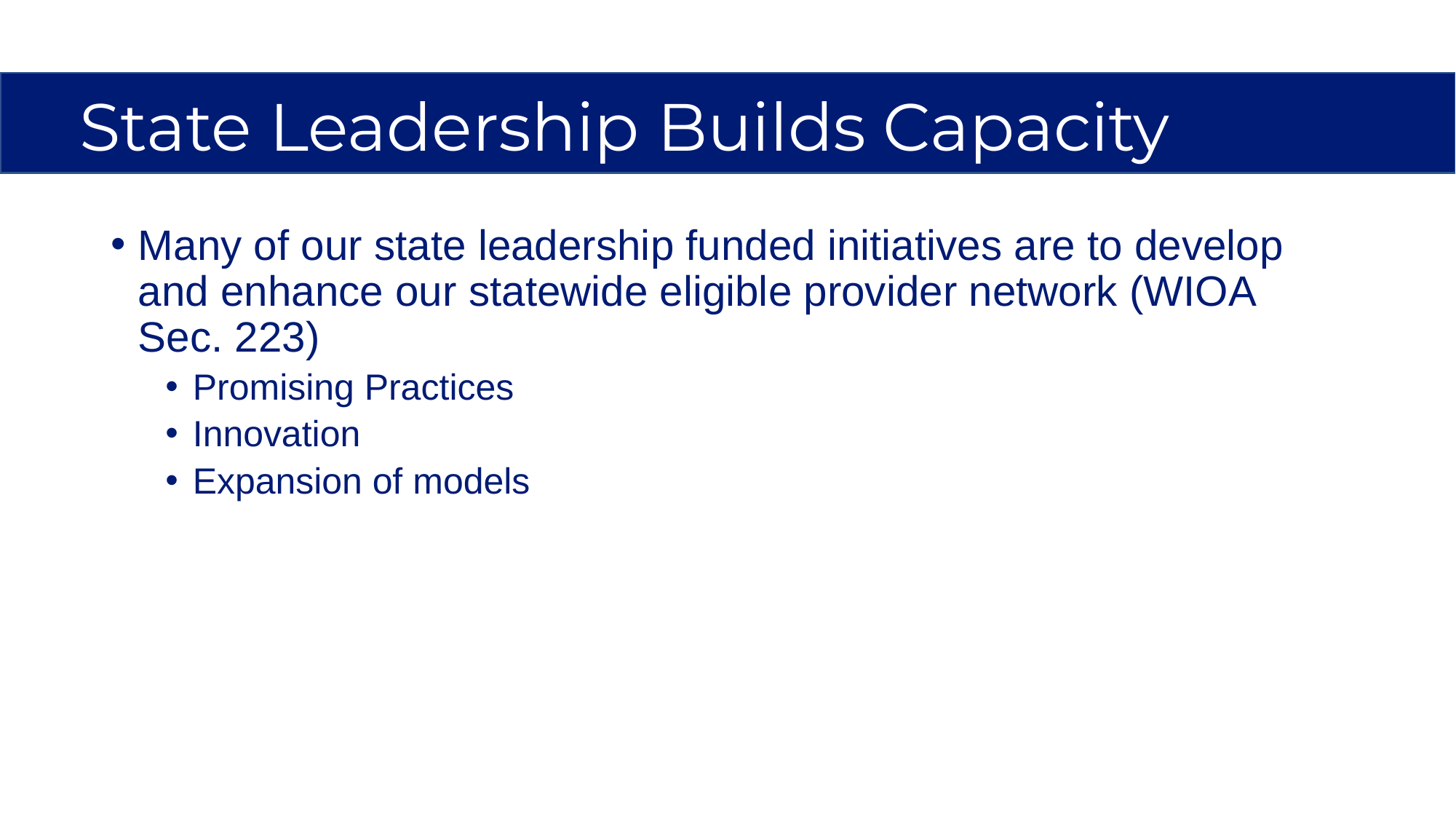

# State Leadership Builds Capacity
Many of our state leadership funded initiatives are to develop and enhance our statewide eligible provider network (WIOA Sec. 223)
Promising Practices
Innovation
Expansion of models